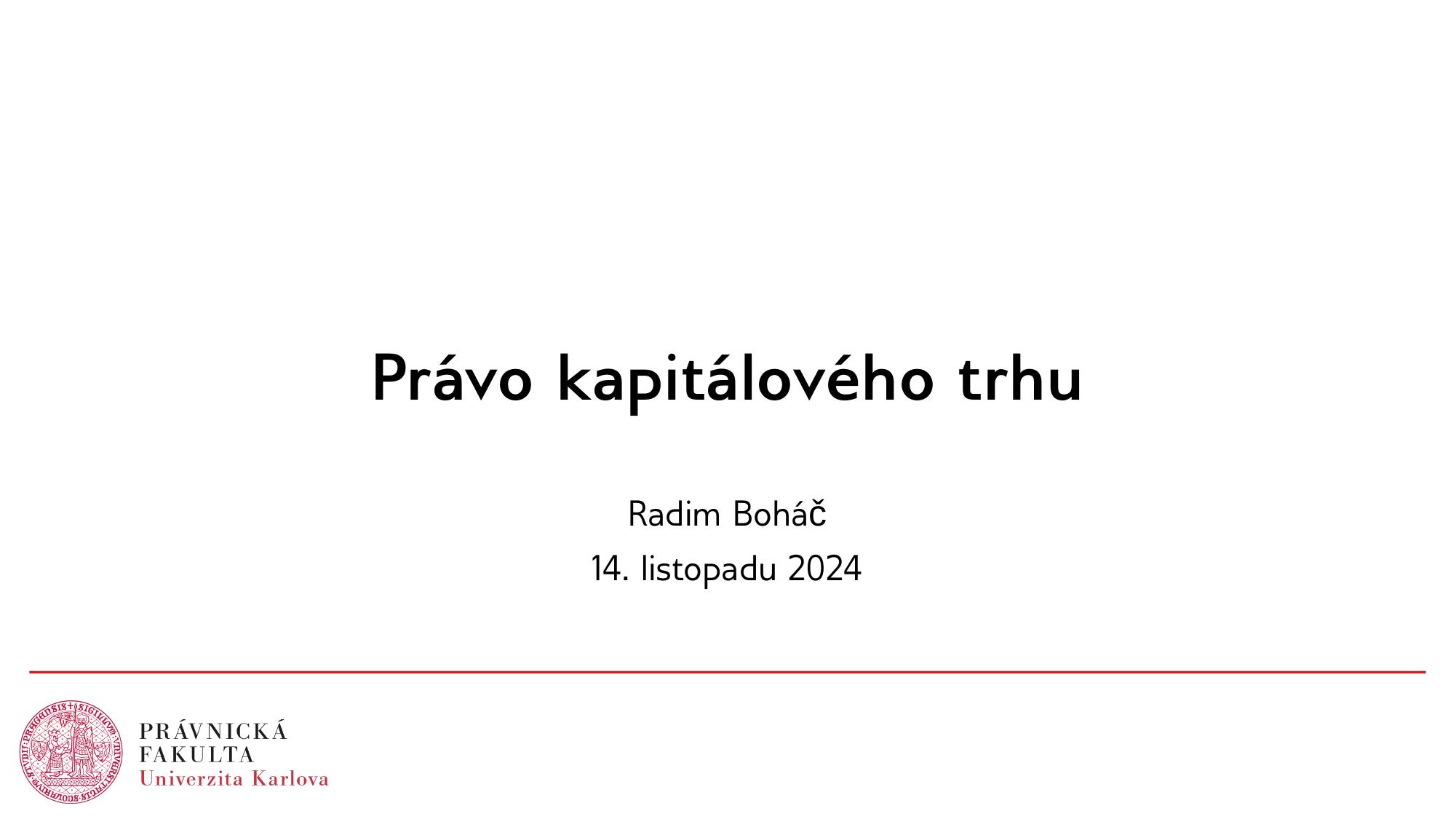

# Právo kapitálového trhu

Radim Boháč
14. listopadu 2024